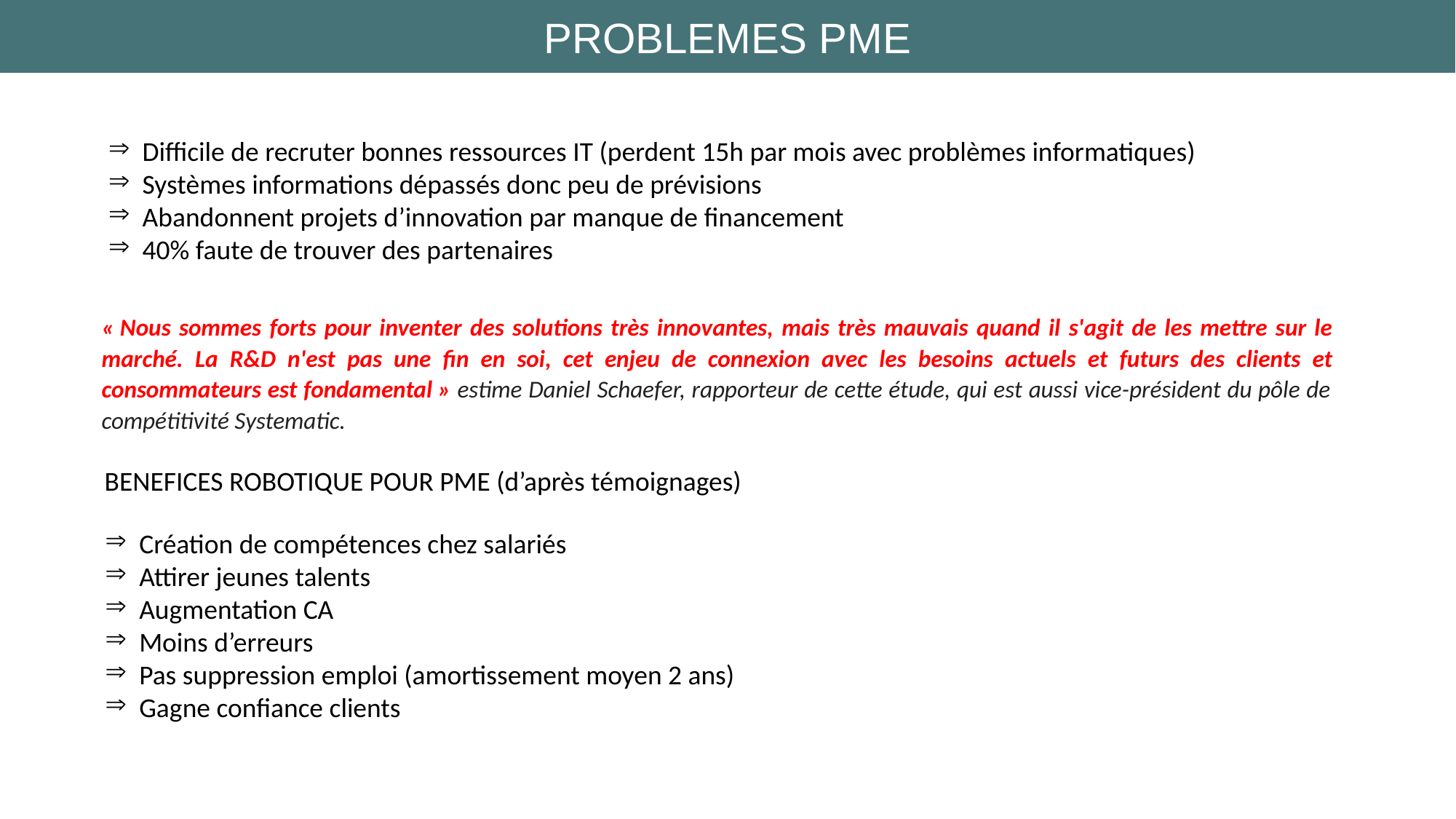

PROBLEMES PME
Difficile de recruter bonnes ressources IT (perdent 15h par mois avec problèmes informatiques)
Systèmes informations dépassés donc peu de prévisions
Abandonnent projets d’innovation par manque de financement
40% faute de trouver des partenaires

« Nous sommes forts pour inventer des solutions très innovantes, mais très mauvais quand il s'agit de les mettre sur le marché. La R&D n'est pas une fin en soi, cet enjeu de connexion avec les besoins actuels et futurs des clients et consommateurs est fondamental » estime Daniel Schaefer, rapporteur de cette étude, qui est aussi vice-président du pôle de compétitivité Systematic.
BENEFICES ROBOTIQUE POUR PME (d’après témoignages)
Création de compétences chez salariés
Attirer jeunes talents
Augmentation CA
Moins d’erreurs
Pas suppression emploi (amortissement moyen 2 ans)
Gagne confiance clients